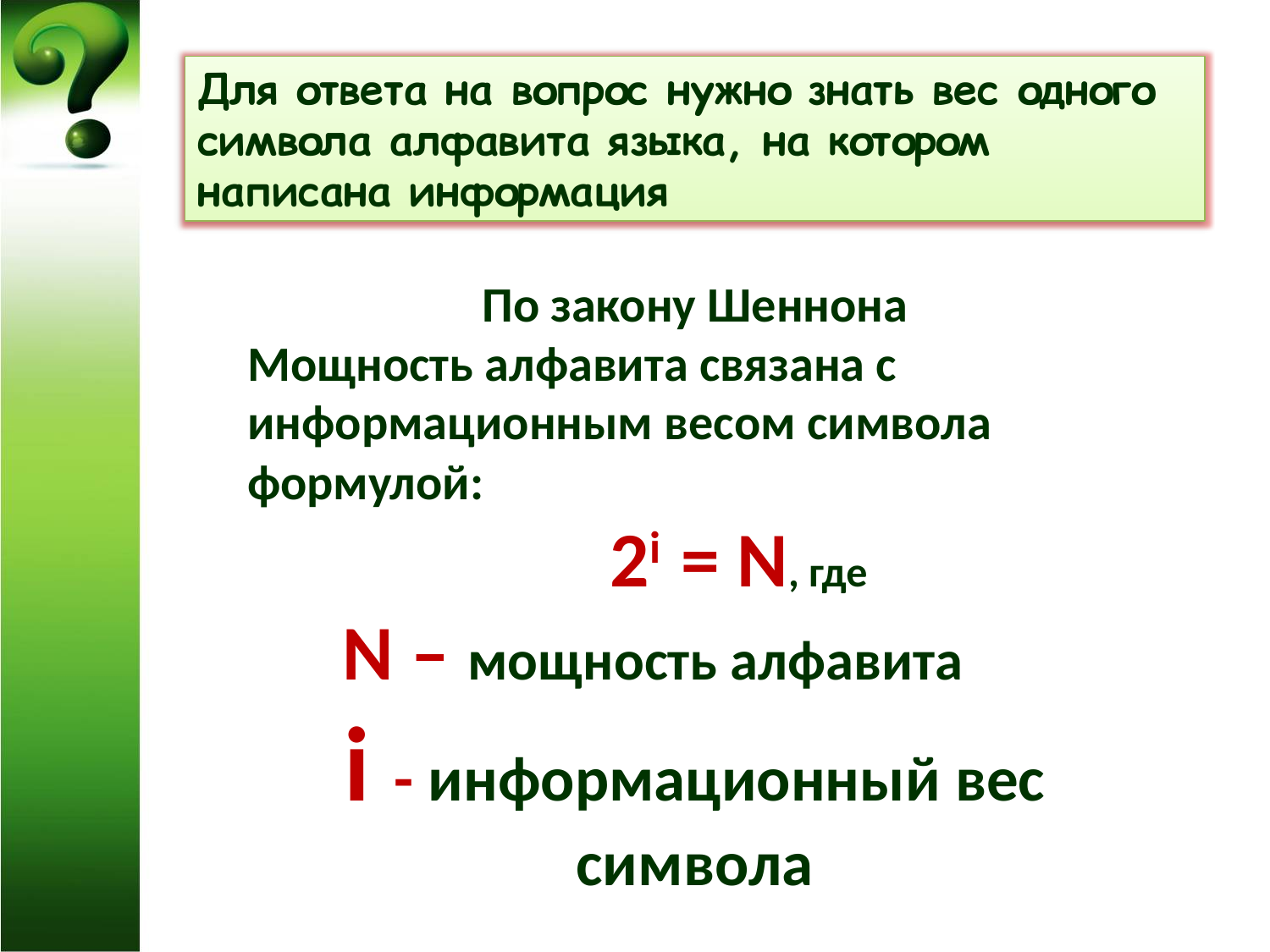

Для ответа на вопрос нужно знать вес одного символа алфавита языка, на котором написана информация
По закону Шеннона
Мощность алфавита связана с информационным весом символа формулой:
     2i  = N, где
          N – мощность алфавита
i - информационный вес символа